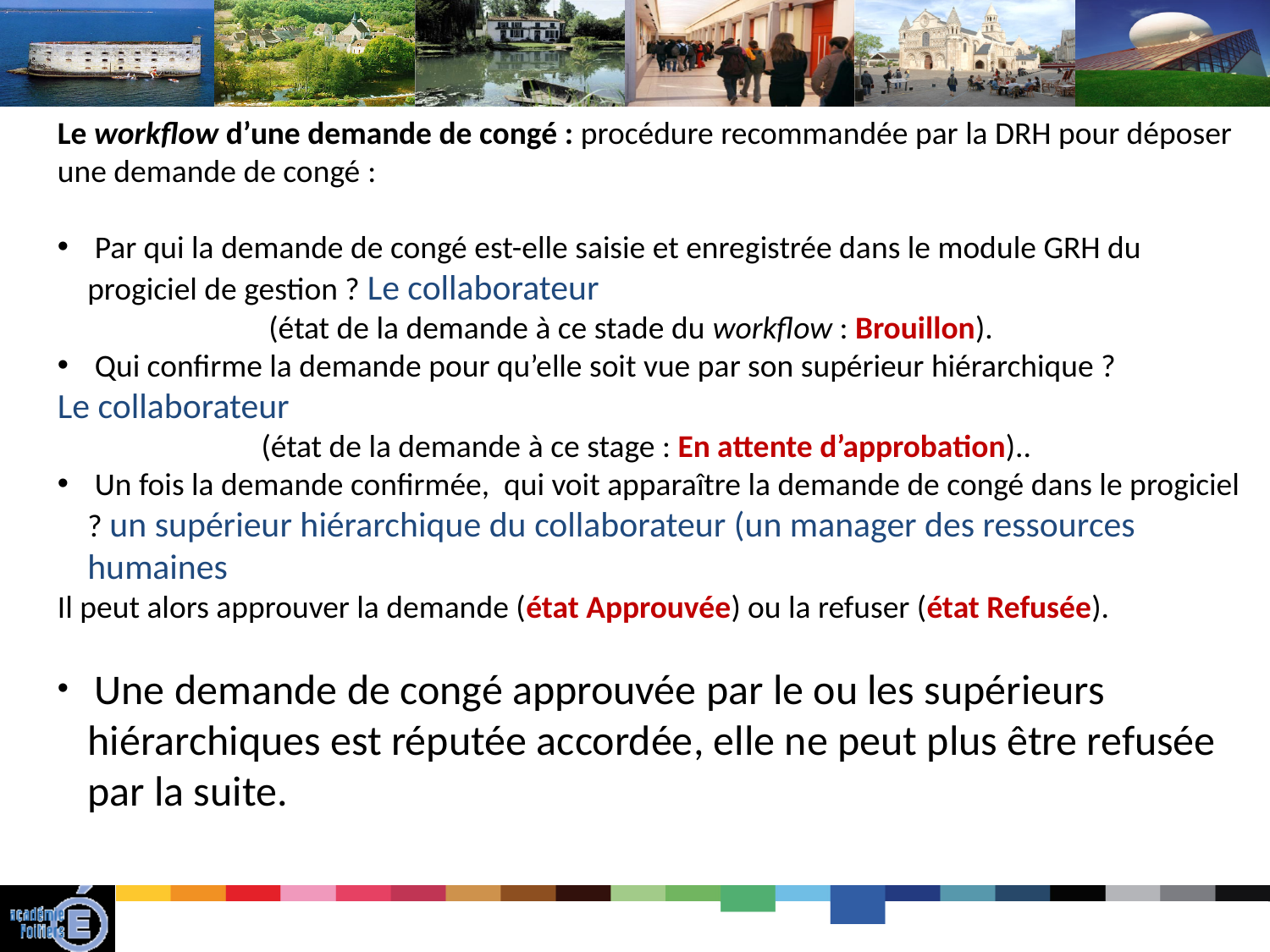

Le workflow d’une demande de congé : procédure recommandée par la DRH pour déposer une demande de congé :

 Par qui la demande de congé est-elle saisie et enregistrée dans le module GRH du progiciel de gestion ? Le collaborateur
(état de la demande à ce stade du workflow : Brouillon).
 Qui confirme la demande pour qu’elle soit vue par son supérieur hiérarchique ?
Le collaborateur
(état de la demande à ce stage : En attente d’approbation)..
 Un fois la demande confirmée,  qui voit apparaître la demande de congé dans le progiciel ? un supérieur hiérarchique du collaborateur (un manager des ressources humaines
Il peut alors approuver la demande (état Approuvée) ou la refuser (état Refusée).

 Une demande de congé approuvée par le ou les supérieurs hiérarchiques est réputée accordée, elle ne peut plus être refusée par la suite.